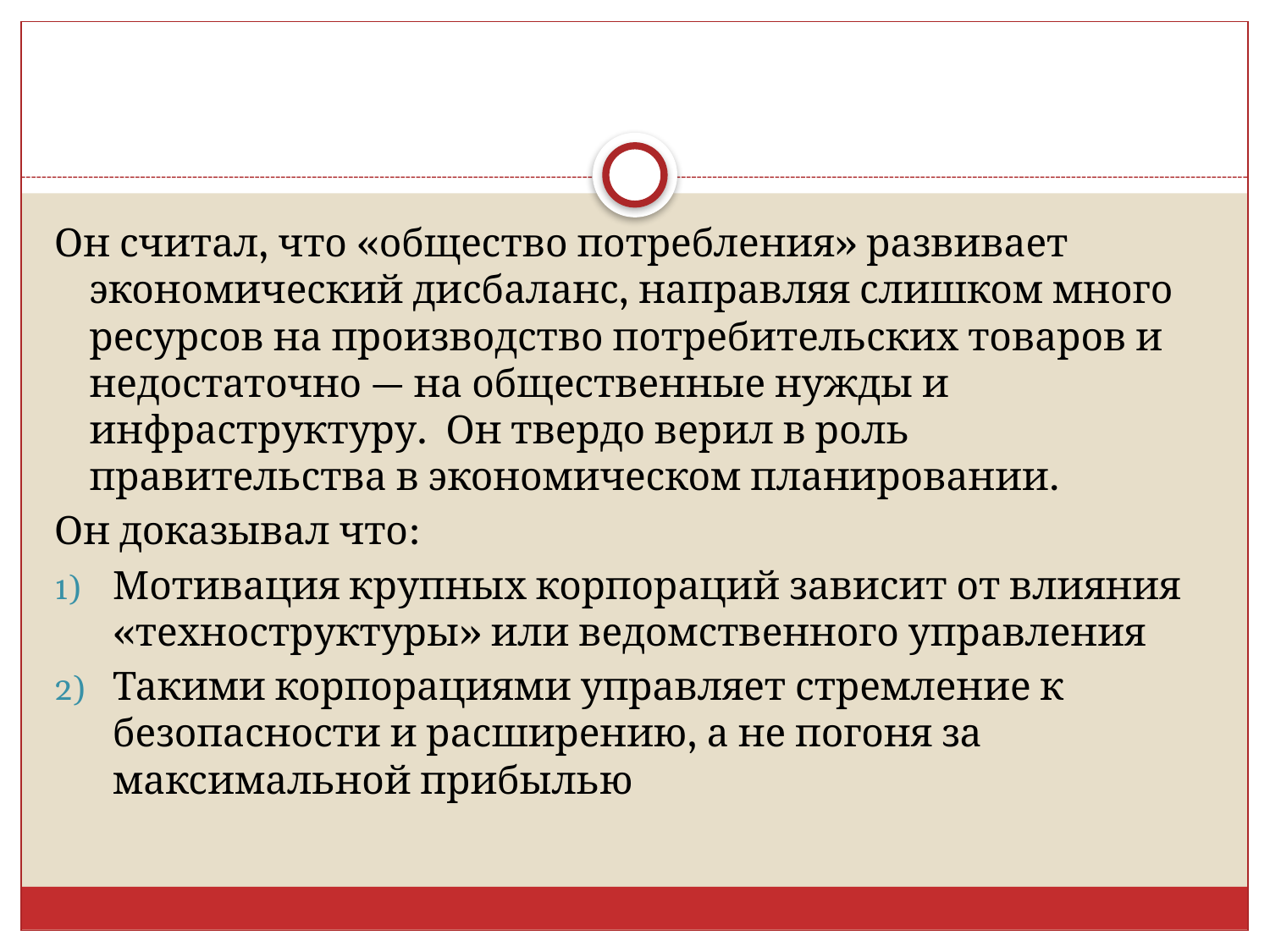

Он считал, что «общество потребления» развивает экономический дисбаланс, направляя слишком много ресурсов на производство потребительских товаров и недостаточно — на общественные нужды и инфраструктуру.  Он твердо верил в роль правительства в экономическом планировании.
Он доказывал что:
Мотивация крупных корпораций зависит от влияния «техноструктуры» или ведомственного управления
Такими корпорациями управляет стремление к безопасности и расширению, а не погоня за максимальной прибылью